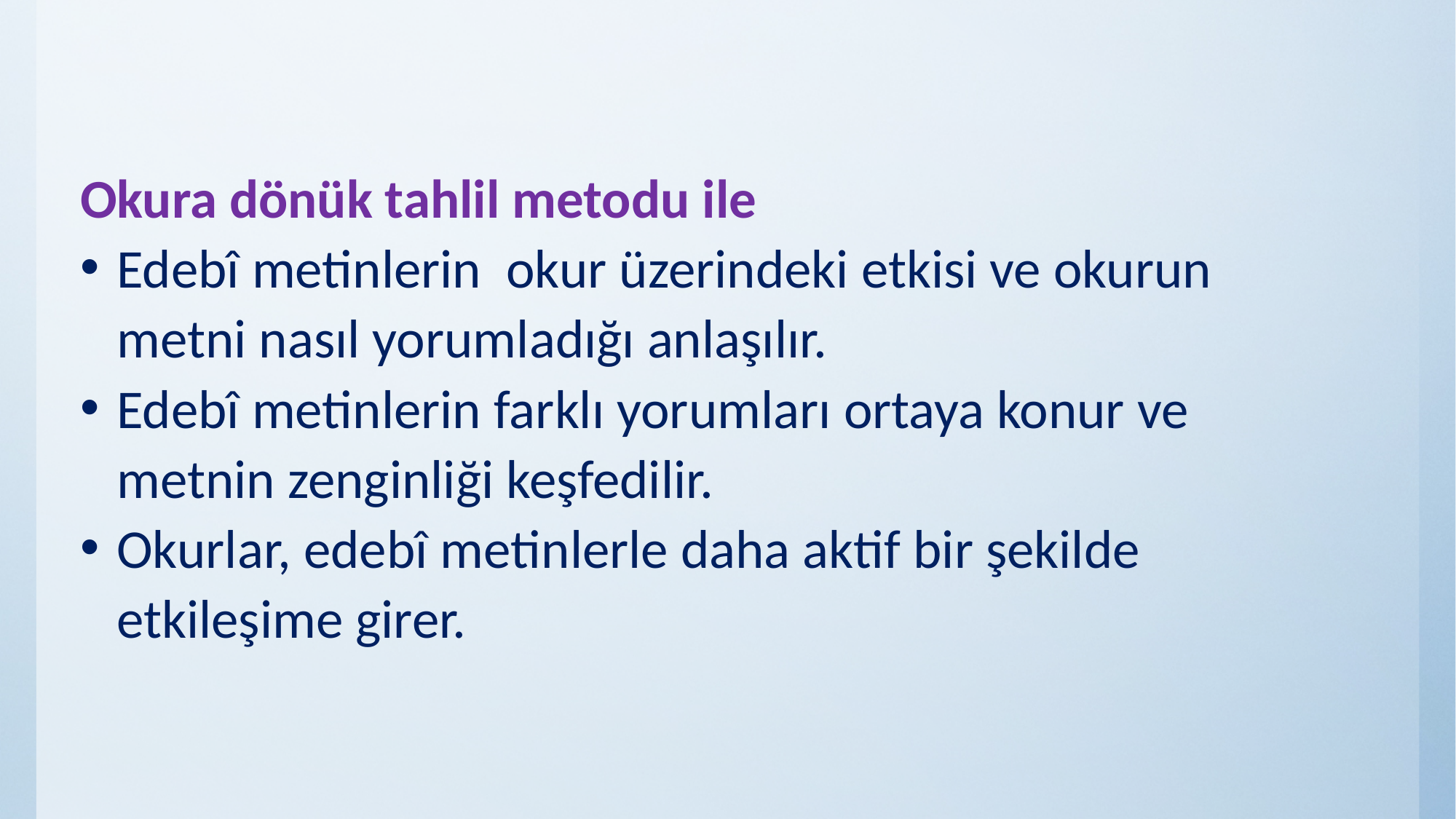

Okura dönük tahlil metodu ile
Edebî metinlerin  okur üzerindeki etkisi ve okurun metni nasıl yorumladığı anlaşılır.
Edebî metinlerin farklı yorumları ortaya konur ve metnin zenginliği keşfedilir.
Okurlar, edebî metinlerle daha aktif bir şekilde etkileşime girer.